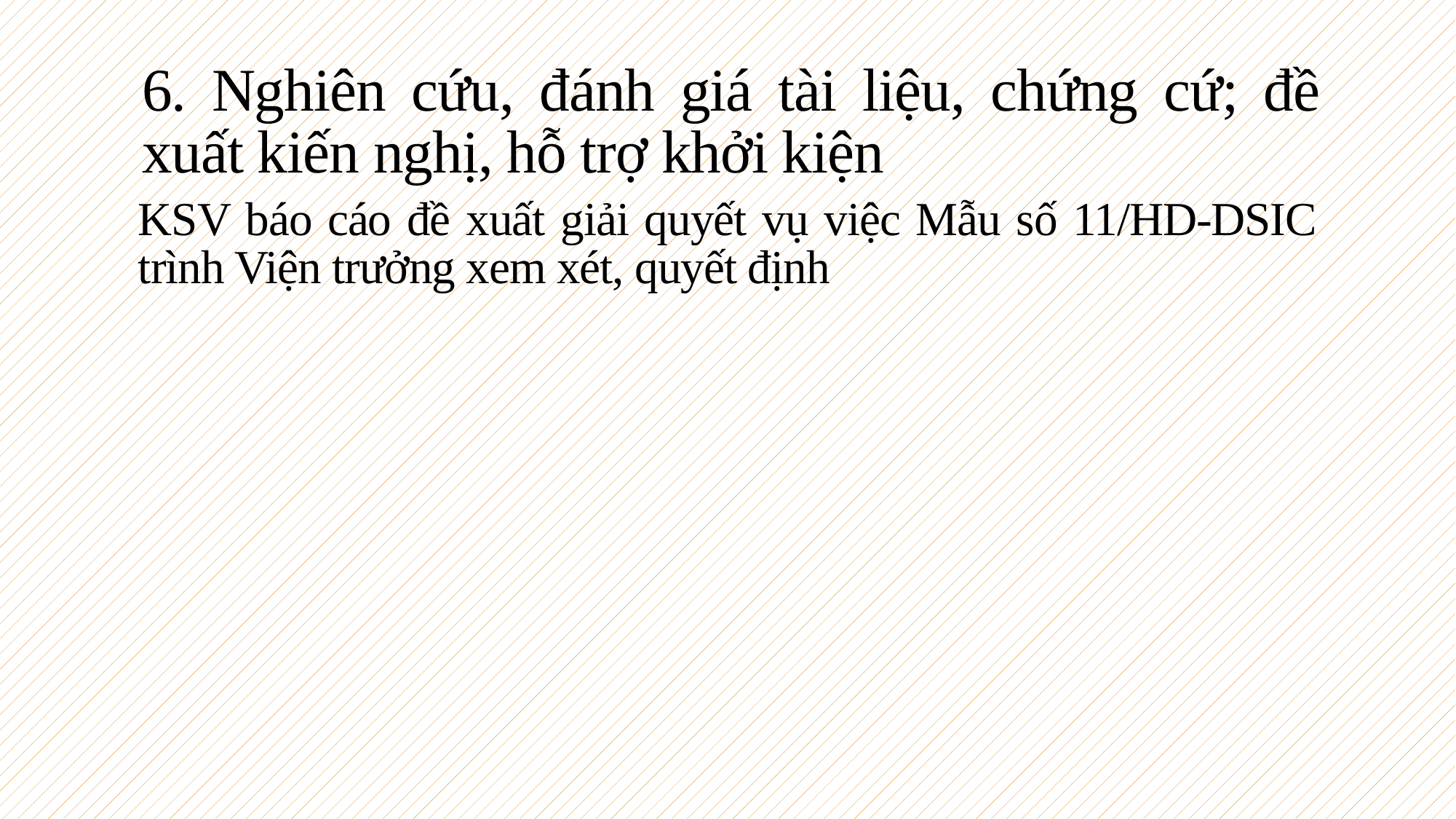

# 6. Nghiên cứu, đánh giá tài liệu, chứng cứ; đề xuất kiến nghị, hỗ trợ khởi kiện
KSV báo cáo đề xuất giải quyết vụ việc Mẫu số 11/HD-DSIC trình Viện trưởng xem xét, quyết định